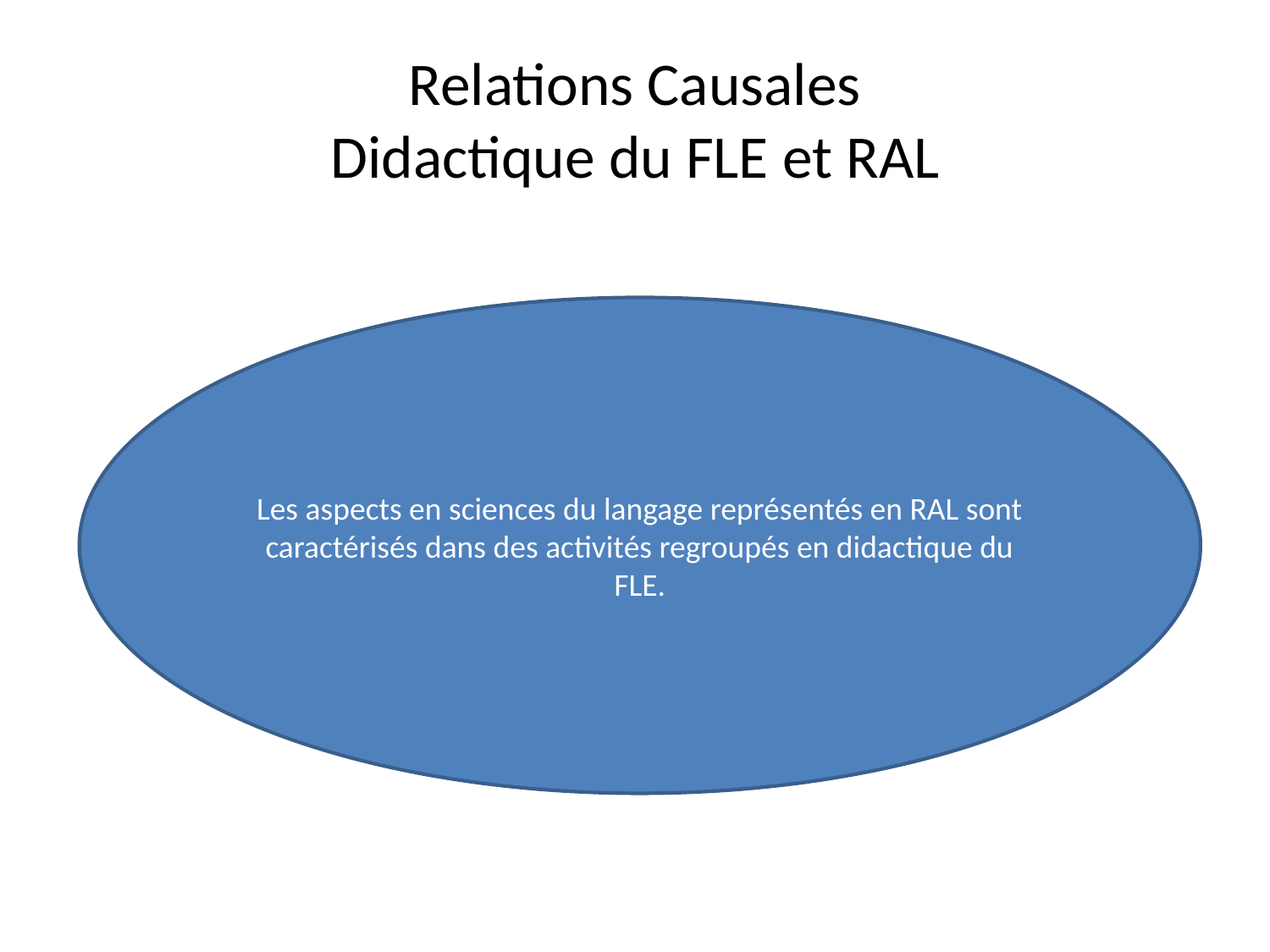

# Relations Causales Didactique du FLE et RAL

Les aspects en sciences du langage représentés en RAL sont caractérisés dans des activités regroupés en didactique du FLE.